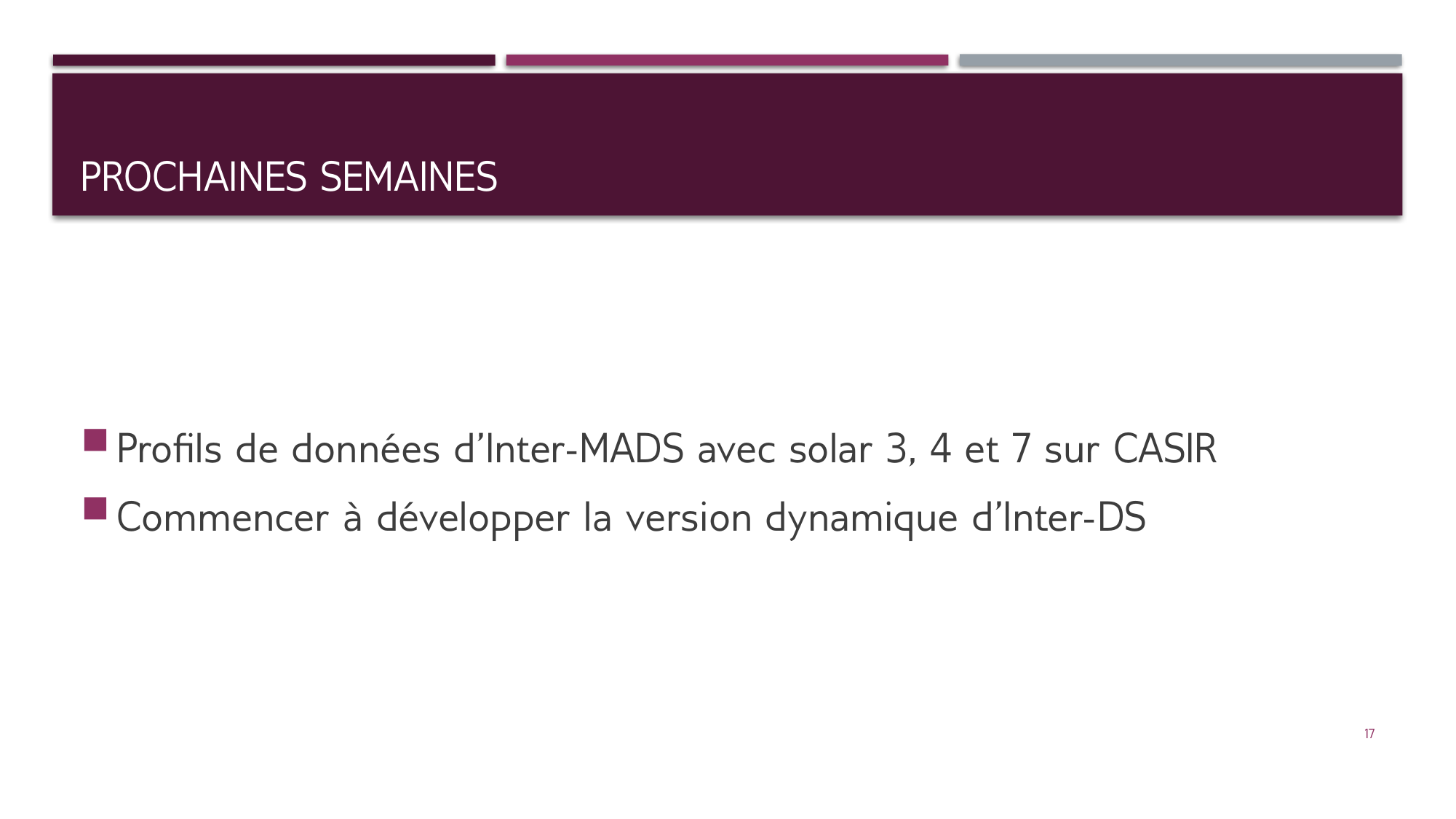

# Prochaines semaines
Profils de données d’Inter-MADS avec solar 3, 4 et 7 sur CASIR
Commencer à développer la version dynamique d’Inter-DS
17